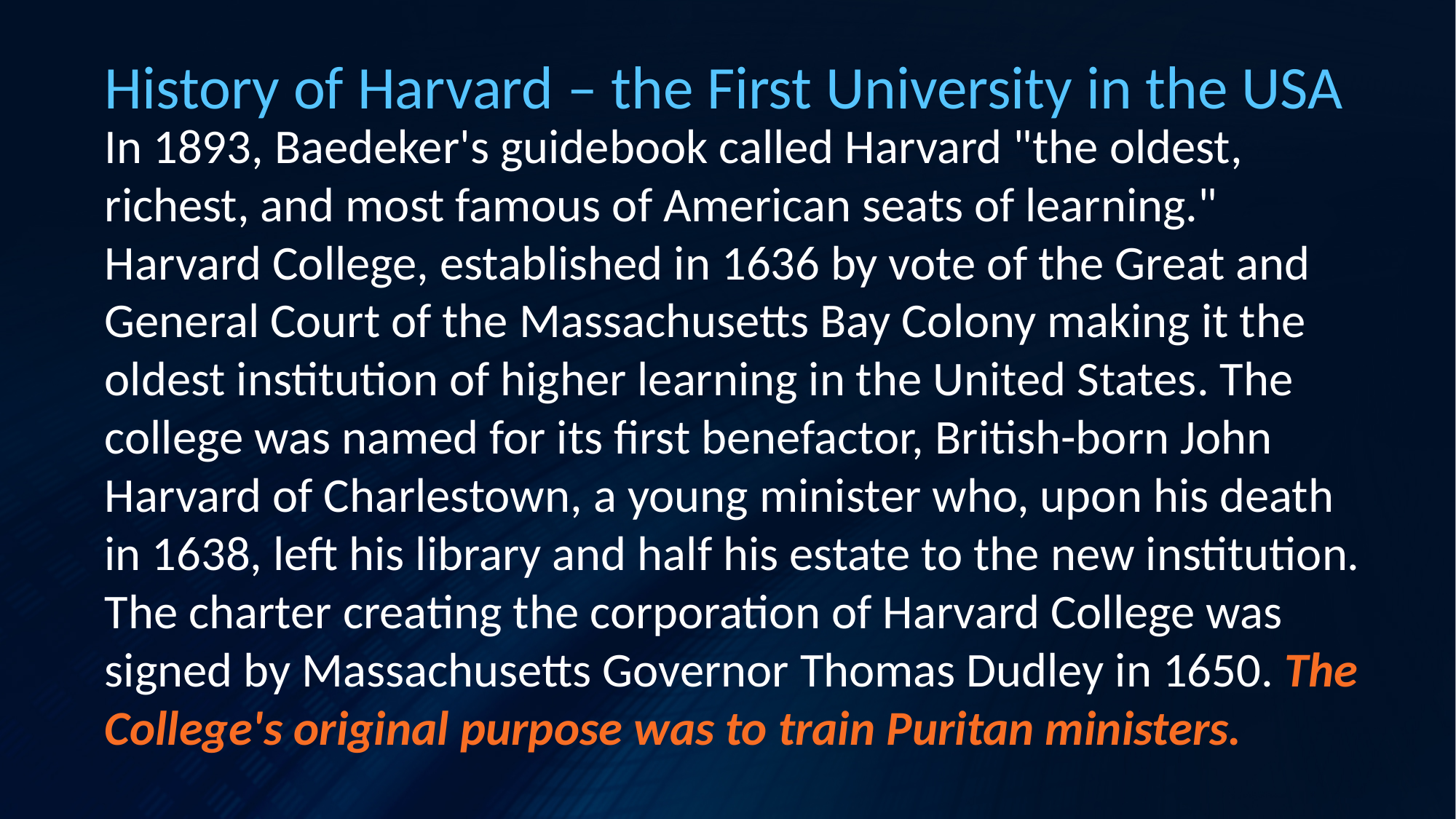

# History of Harvard – the First University in the USA
In 1893, Baedeker's guidebook called Harvard "the oldest, richest, and most famous of American seats of learning." Harvard College, established in 1636 by vote of the Great and General Court of the Massachusetts Bay Colony making it the oldest institution of higher learning in the United States. The college was named for its first benefactor, British-born John Harvard of Charlestown, a young minister who, upon his death in 1638, left his library and half his estate to the new institution. The charter creating the corporation of Harvard College was signed by Massachusetts Governor Thomas Dudley in 1650. The College's original purpose was to train Puritan ministers.